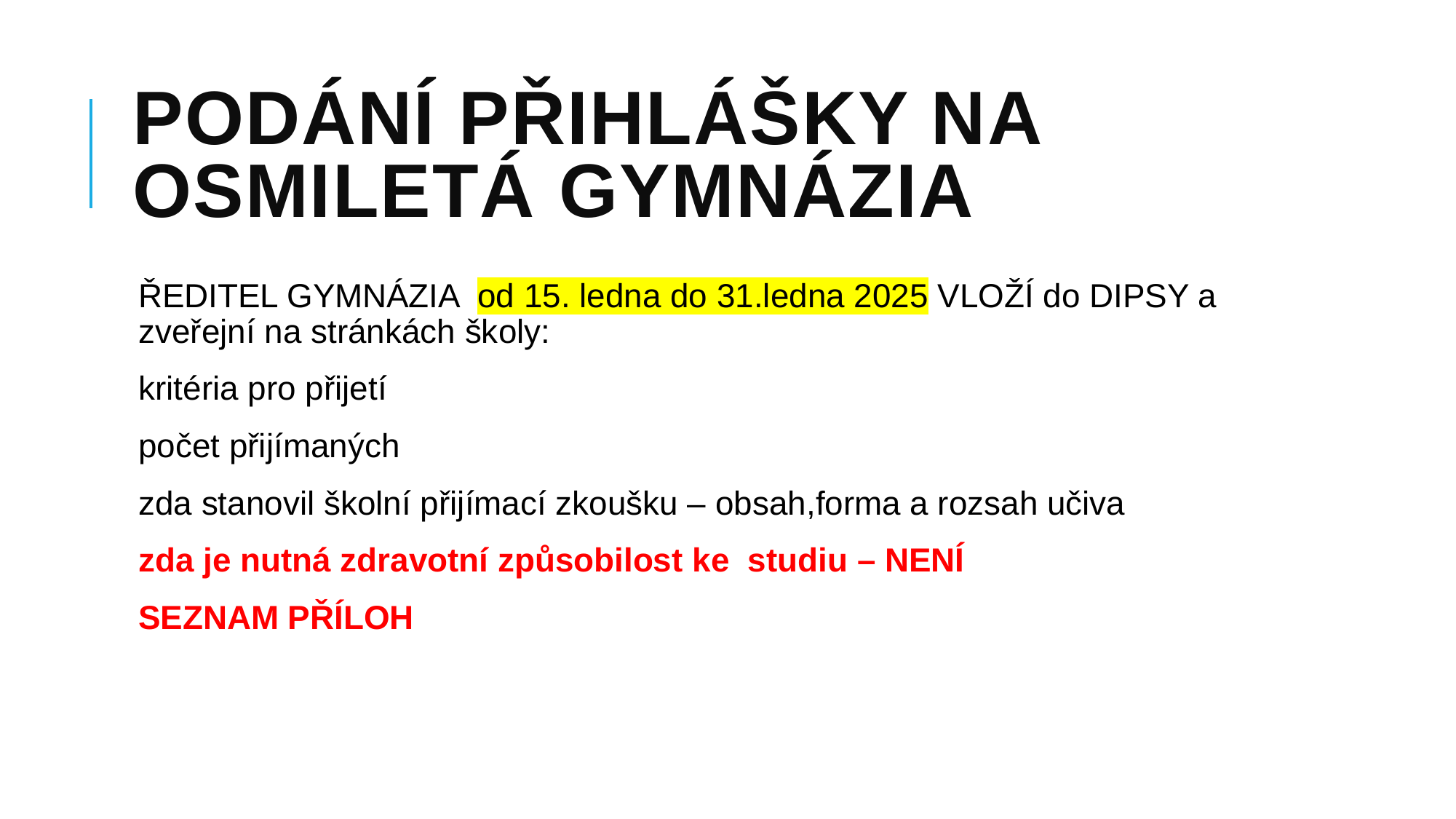

# PODÁNÍ PŘIHLÁŠKY NA OSMILETÁ GYMNÁZIA
ŘEDITEL GYMNÁZIA  od 15. ledna do 31.ledna 2025 VLOŽÍ do DIPSY a zveřejní na stránkách školy:
kritéria pro přijetí
počet přijímaných
zda stanovil školní přijímací zkoušku – obsah,forma a rozsah učiva
zda je nutná zdravotní způsobilost ke  studiu – NENÍ
SEZNAM PŘÍLOH